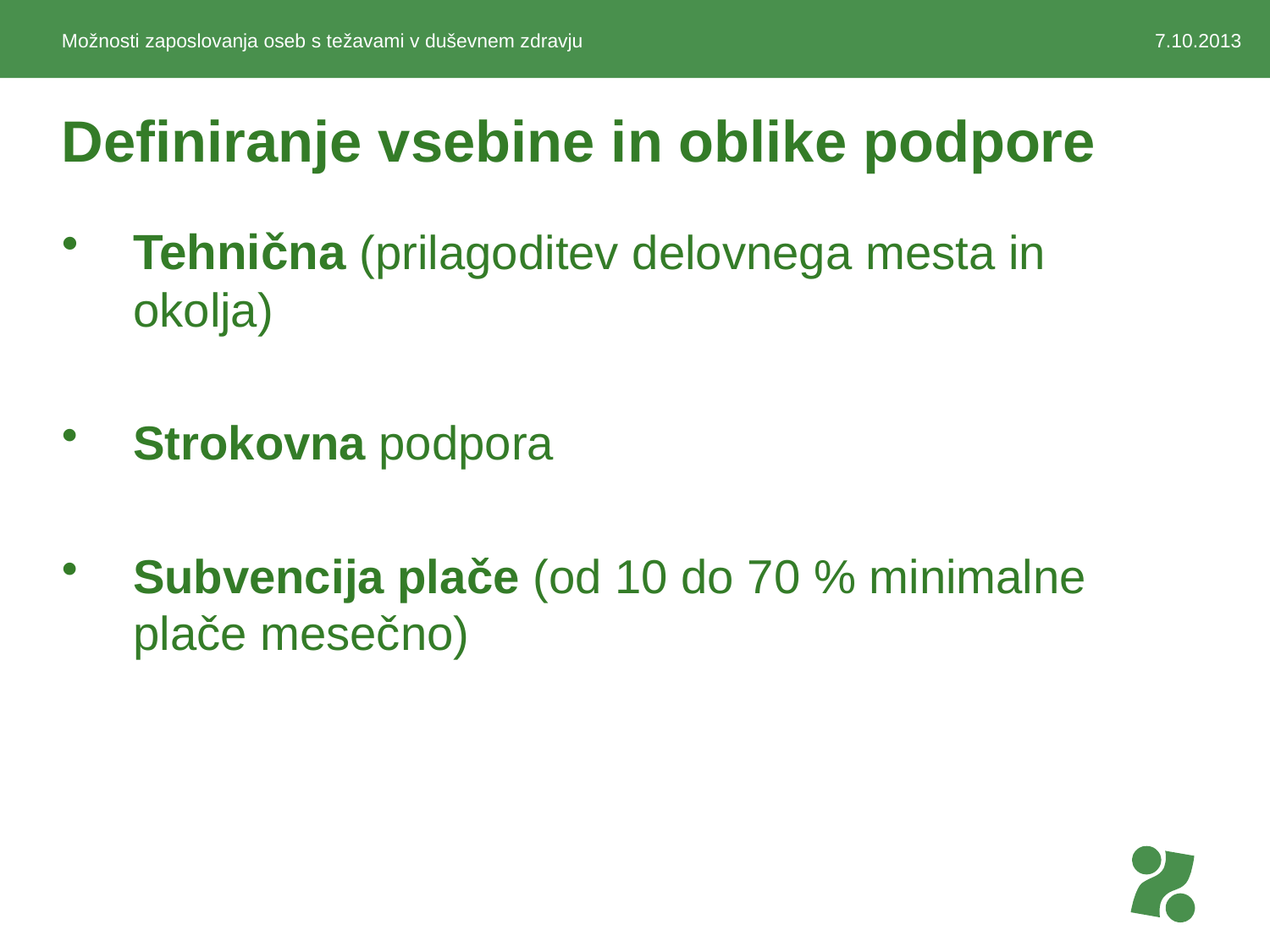

Možnosti zaposlovanja oseb s težavami v duševnem zdravju
7.10.2013
# Definiranje vsebine in oblike podpore
Tehnična (prilagoditev delovnega mesta in okolja)

Strokovna podpora

Subvencija plače (od 10 do 70 % minimalne plače mesečno)